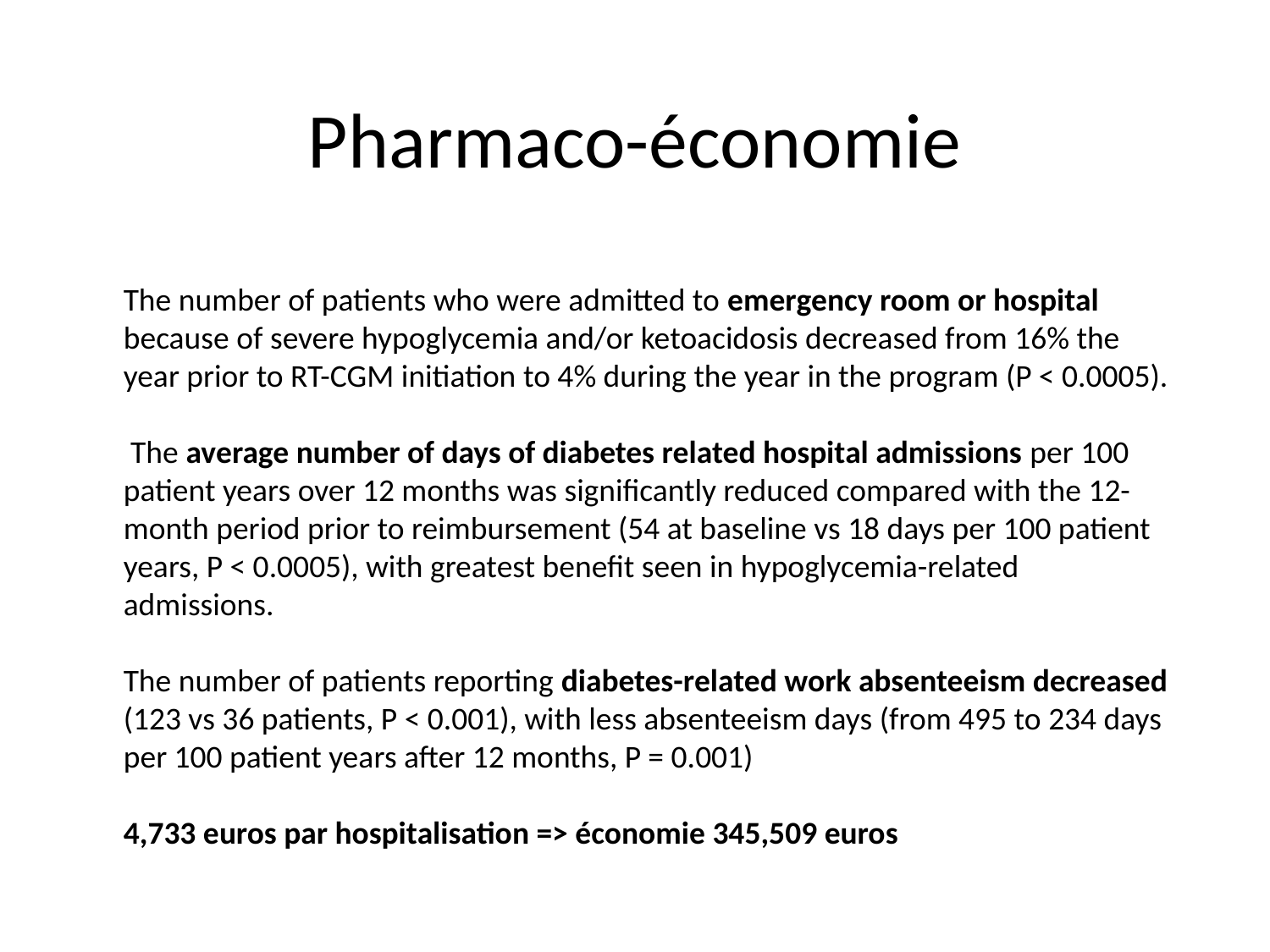

# Pharmaco-économie
The number of patients who were admitted to emergency room or hospital because of severe hypoglycemia and/or ketoacidosis decreased from 16% the year prior to RT-CGM initiation to 4% during the year in the program (P < 0.0005).

 The average number of days of diabetes related hospital admissions per 100 patient years over 12 months was significantly reduced compared with the 12-month period prior to reimbursement (54 at baseline vs 18 days per 100 patient years, P < 0.0005), with greatest benefit seen in hypoglycemia-related admissions.

The number of patients reporting diabetes-related work absenteeism decreased (123 vs 36 patients, P < 0.001), with less absenteeism days (from 495 to 234 days per 100 patient years after 12 months, P = 0.001)

4,733 euros par hospitalisation => économie 345,509 euros